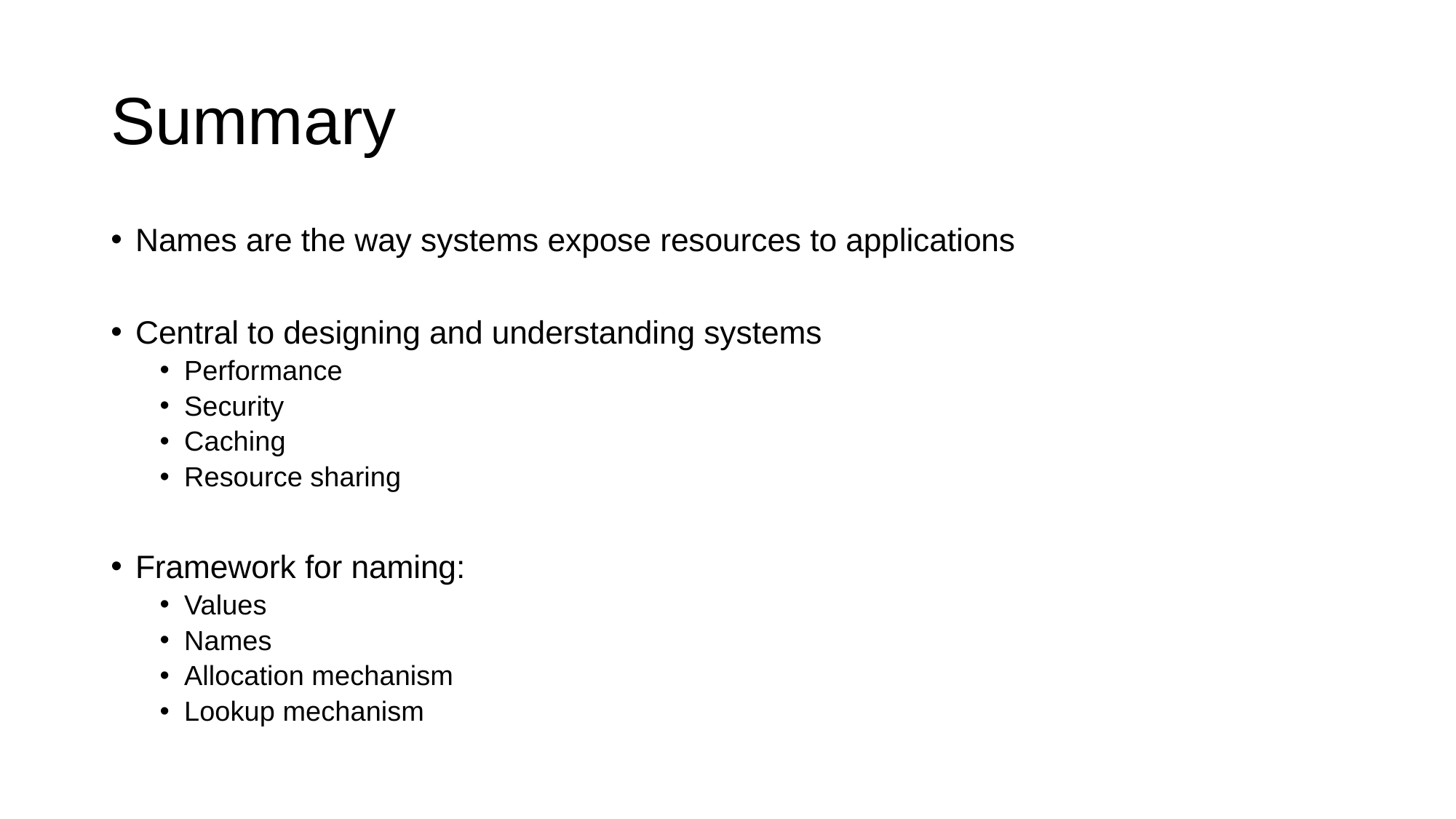

# Summary
Names are the way systems expose resources to applications

Central to designing and understanding systems
Performance
Security
Caching
Resource sharing

Framework for naming:
Values
Names
Allocation mechanism
Lookup mechanism